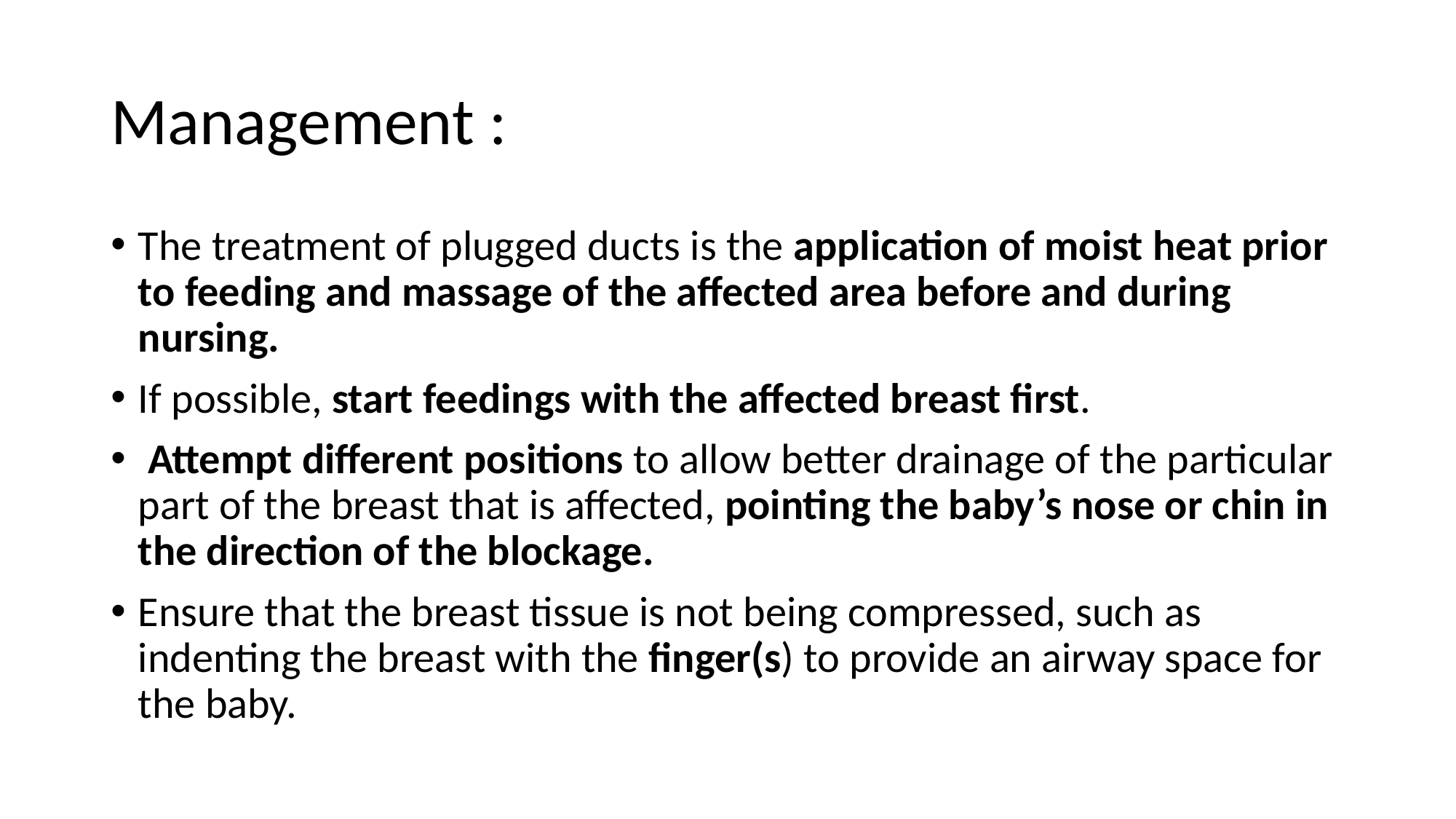

# Management :
The treatment of plugged ducts is the application of moist heat prior to feeding and massage of the affected area before and during nursing.
If possible, start feedings with the affected breast first.
 Attempt different positions to allow better drainage of the particular part of the breast that is affected, pointing the baby’s nose or chin in the direction of the blockage.
Ensure that the breast tissue is not being compressed, such as indenting the breast with the finger(s) to provide an airway space for the baby.